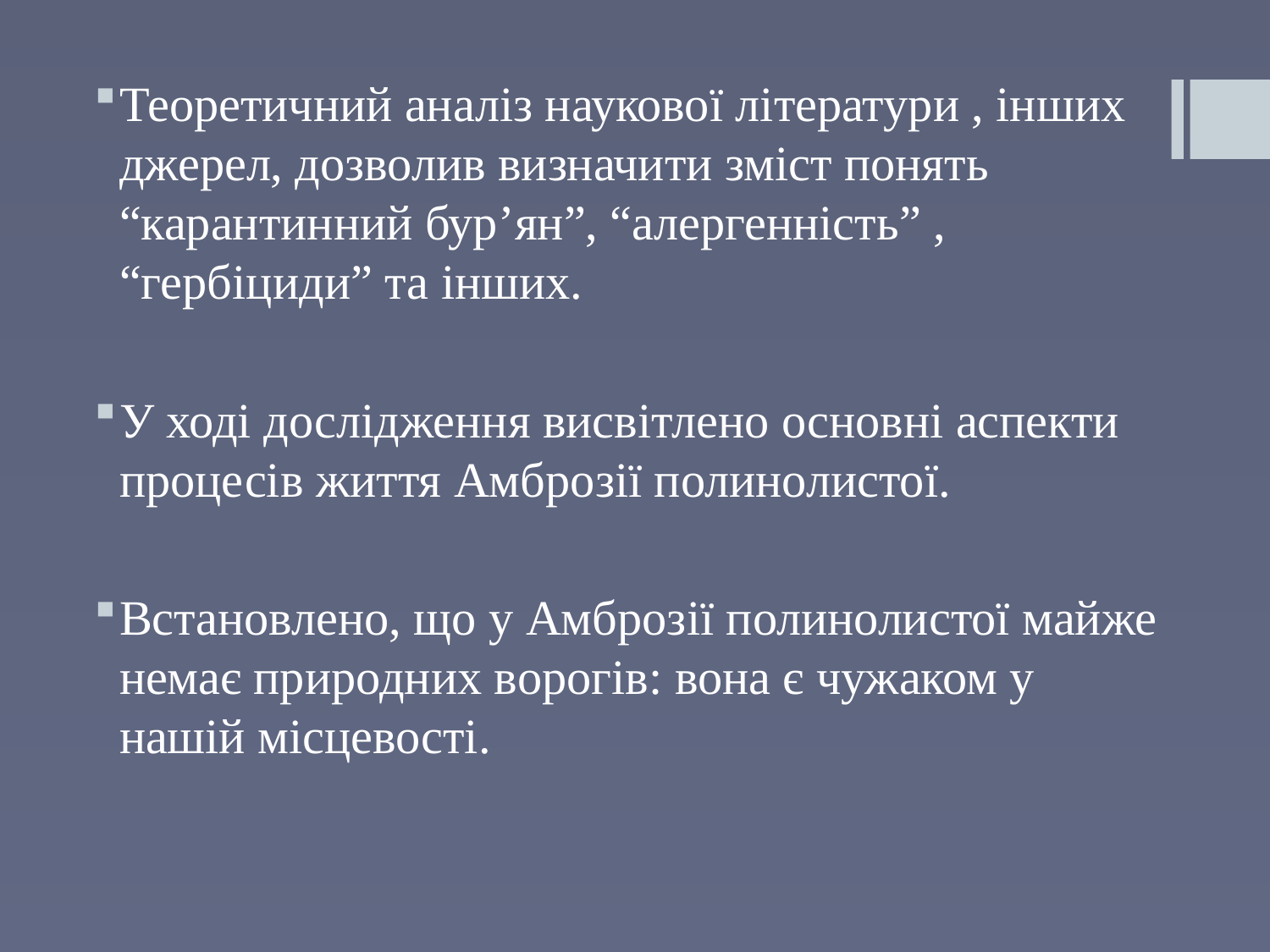

Теоретичний аналіз наукової літератури , інших джерел, дозволив визначити зміст понять “карантинний бур’ян”, “алергенність” , “гербіциди” та інших.

У ході дослідження висвітлено основні аспекти процесів життя Амброзії полинолистої.

Встановлено, що у Амброзії полинолистої майже немає природних ворогів: вона є чужаком у нашій місцевості.